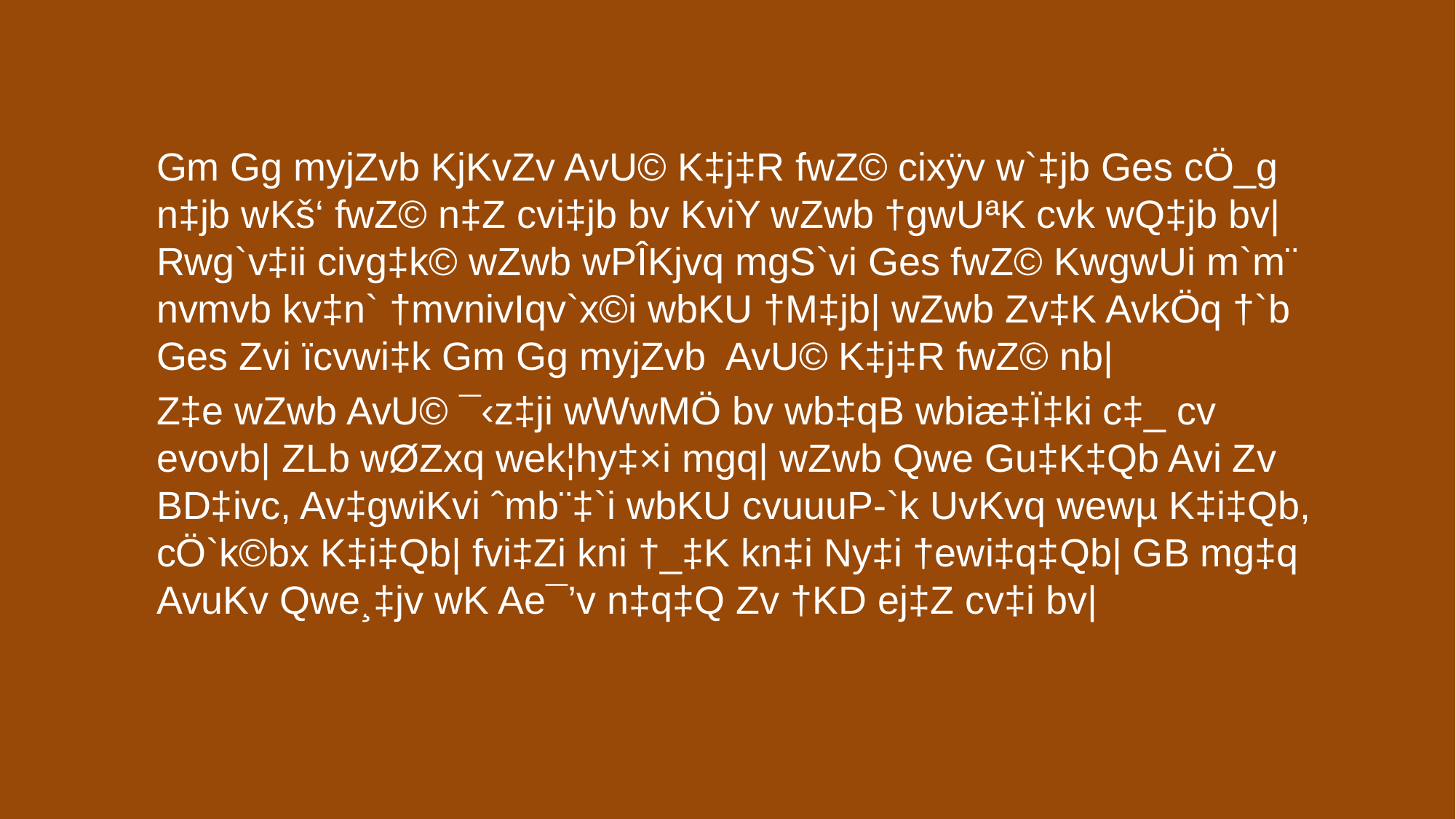

Gm Gg myjZvb KjKvZv AvU© K‡j‡R fwZ© cixÿv w`‡jb Ges cÖ_g n‡jb wKš‘ fwZ© n‡Z cvi‡jb bv KviY wZwb †gwUªK cvk wQ‡jb bv| Rwg`v‡ii civg‡k© wZwb wPÎKjvq mgS`vi Ges fwZ© KwgwUi m`m¨ nvmvb kv‡n` †mvnivIqv`x©i wbKU †M‡jb| wZwb Zv‡K AvkÖq †`b Ges Zvi ïcvwi‡k Gm Gg myjZvb  AvU© K‡j‡R fwZ© nb|
Z‡e wZwb AvU© ¯‹z‡ji wWwMÖ bv wb‡qB wbiæ‡Ï‡ki c‡_ cv evovb| ZLb wØZxq wek¦hy‡×i mgq| wZwb Qwe Gu‡K‡Qb Avi Zv BD‡ivc, Av‡gwiKvi ˆmb¨‡`i wbKU cvuuuP-`k UvKvq wewµ K‡i‡Qb, cÖ`k©bx K‡i‡Qb| fvi‡Zi kni †_‡K kn‡i Ny‡i †ewi‡q‡Qb| GB mg‡q AvuKv Qwe¸‡jv wK Ae¯’v n‡q‡Q Zv †KD ej‡Z cv‡i bv|